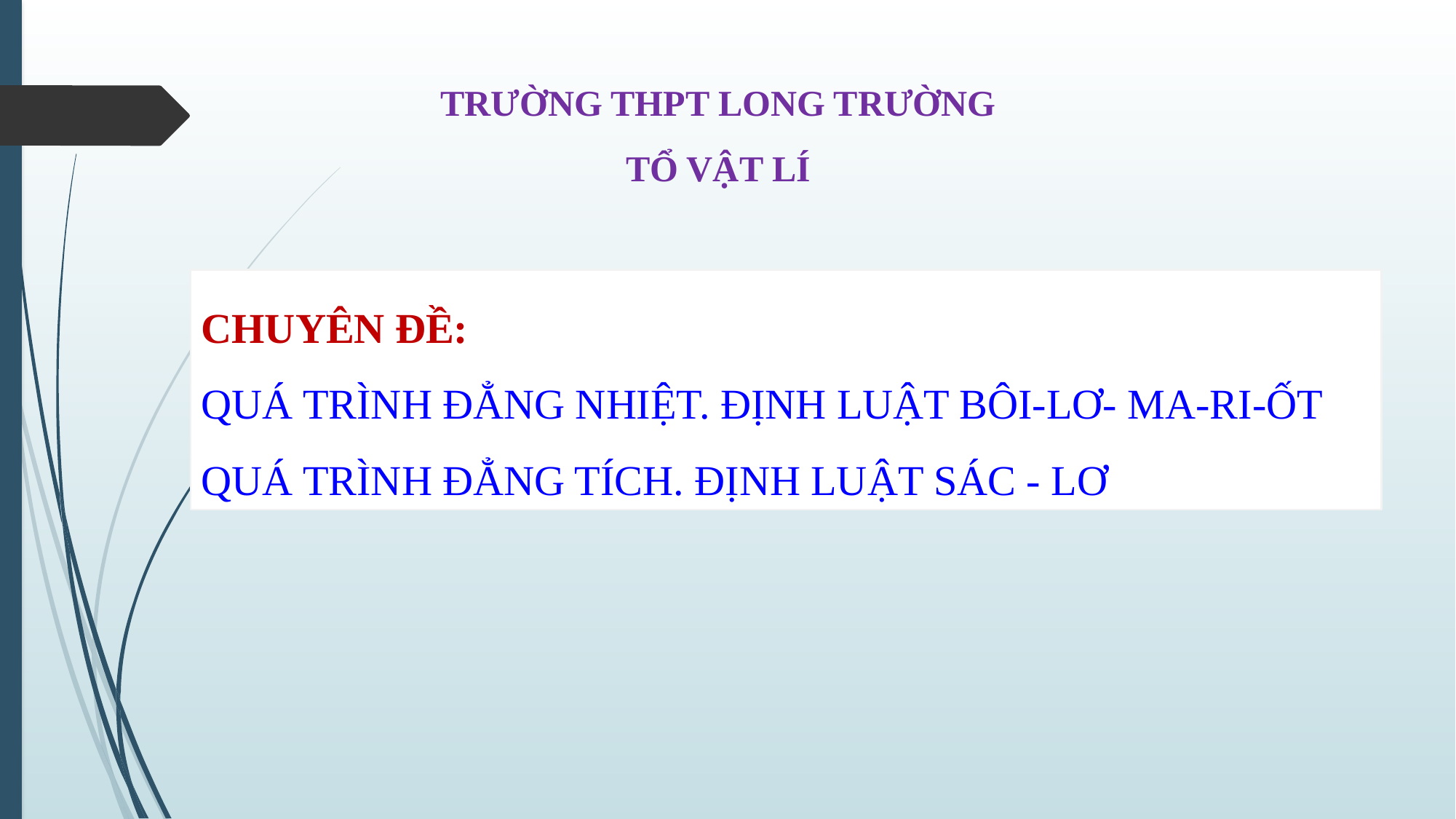

TRƯỜNG THPT LONG TRƯỜNG
TỔ VẬT LÍ
CHUYÊN ĐỀ:
QUÁ TRÌNH ĐẲNG NHIỆT. ĐỊNH LUẬT BÔI-LƠ- MA-RI-ỐT
QUÁ TRÌNH ĐẲNG TÍCH. ĐỊNH LUẬT SÁC - LƠ